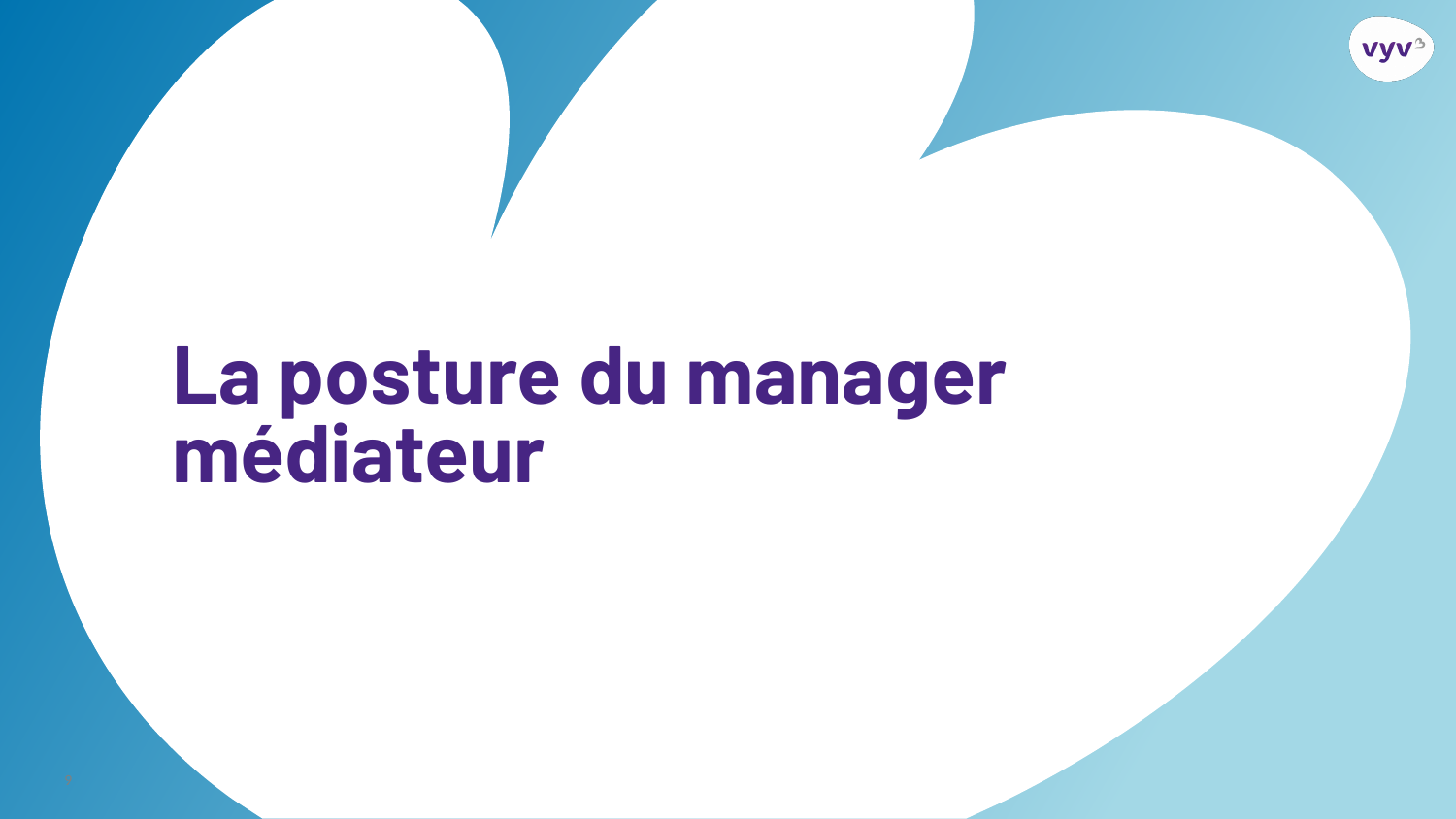

# La posture du manager médiateur
9